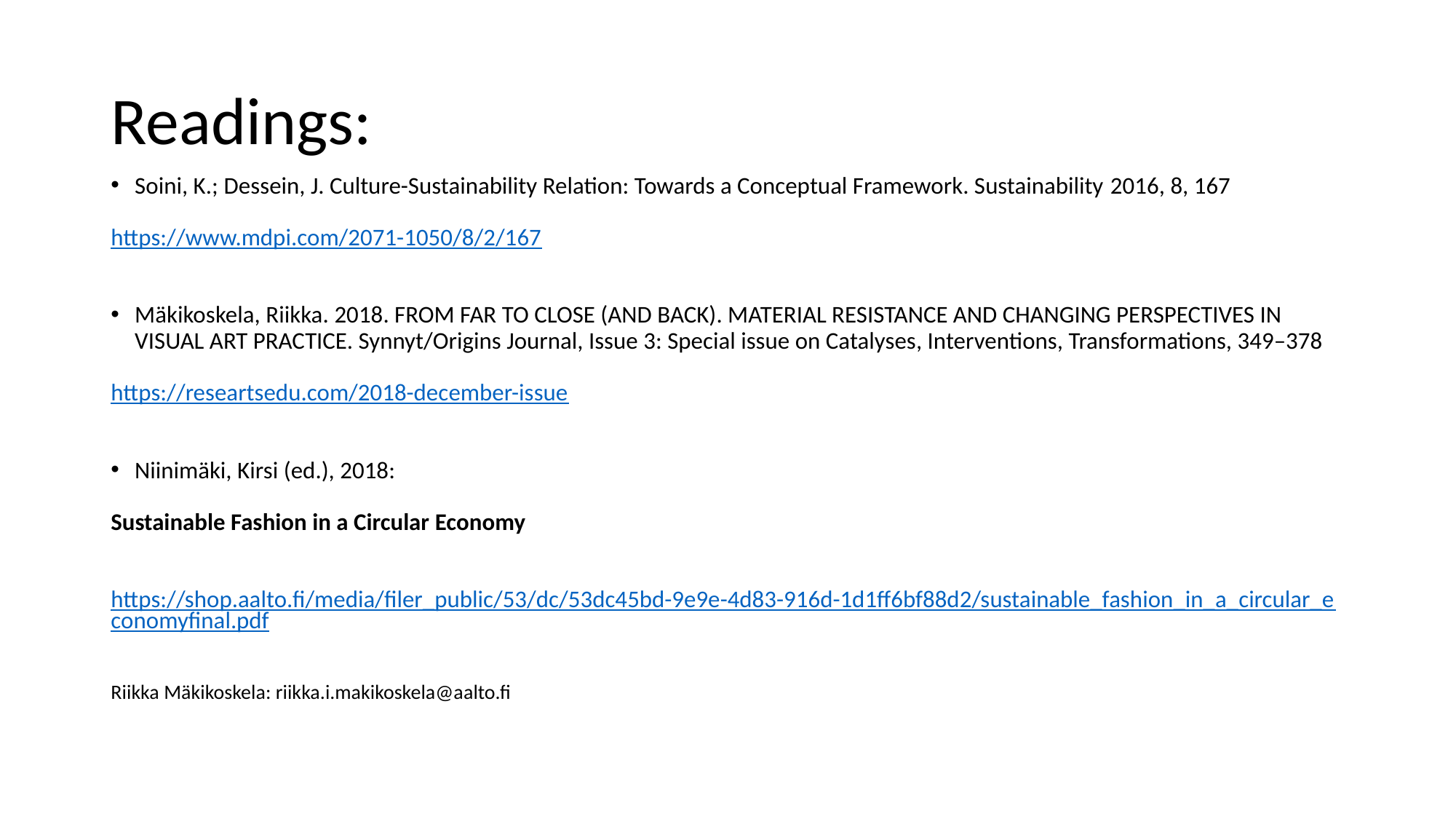

# Readings:
Soini, K.; Dessein, J. Culture-Sustainability Relation: Towards a Conceptual Framework. Sustainability 2016, 8, 167

https://www.mdpi.com/2071-1050/8/2/167

Mäkikoskela, Riikka. 2018. FROM FAR TO CLOSE (AND BACK). MATERIAL RESISTANCE AND CHANGING PERSPECTIVES IN VISUAL ART PRACTICE. Synnyt/Origins Journal, Issue 3: Special issue on Catalyses, Interventions, Transformations, 349–378

https://researtsedu.com/2018-december-issue

Niinimäki, Kirsi (ed.), 2018:

Sustainable Fashion in a Circular Economy

https://shop.aalto.fi/media/filer_public/53/dc/53dc45bd-9e9e-4d83-916d-1d1ff6bf88d2/sustainable_fashion_in_a_circular_economyfinal.pdf

Riikka Mäkikoskela: riikka.i.makikoskela@aalto.fi